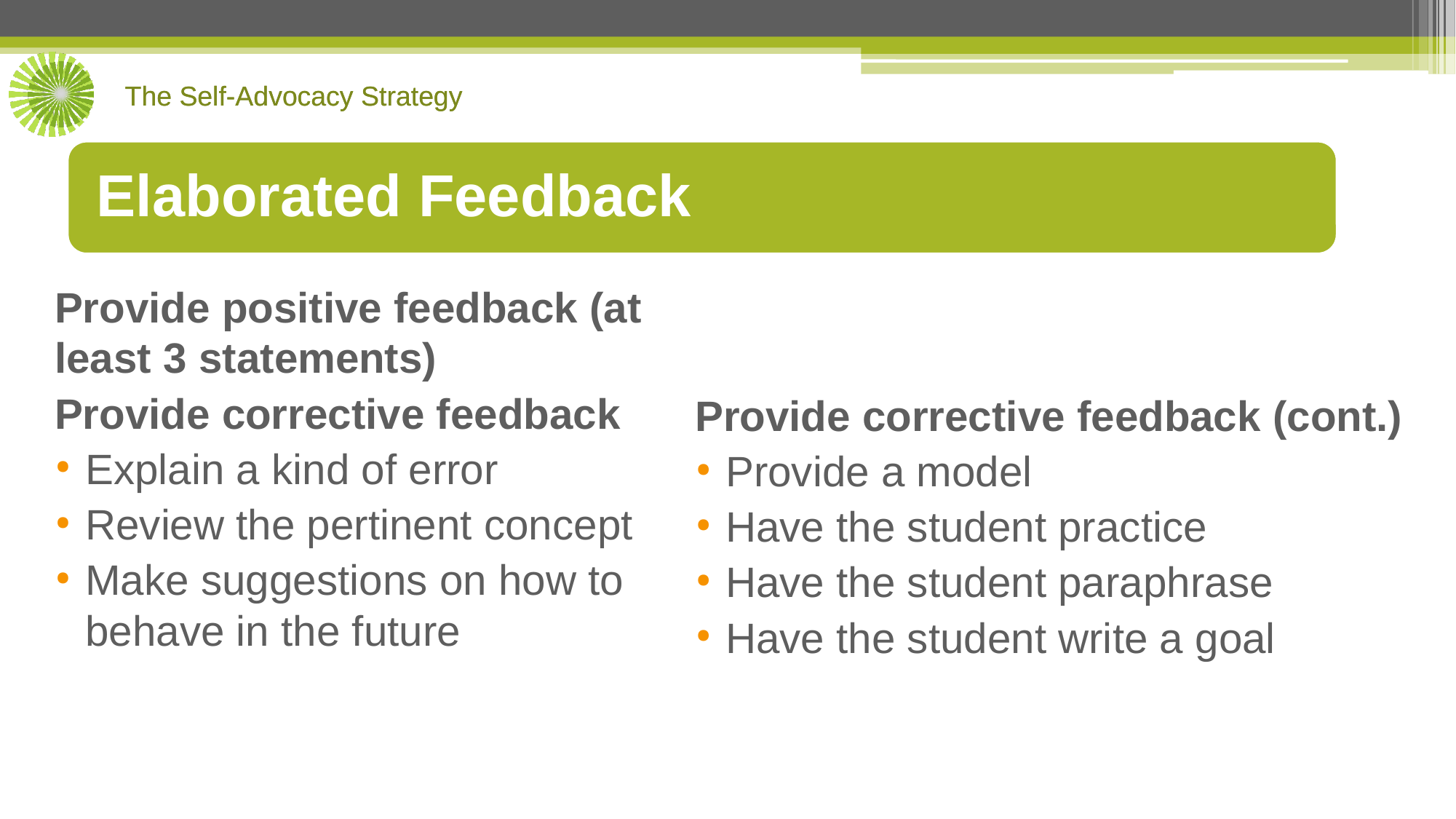

Elaborated Feedback
Provide positive feedback (at least 3 statements)
Provide corrective feedback
Explain a kind of error
Review the pertinent concept
Make suggestions on how to behave in the future
Provide corrective feedback (cont.)
Provide a model
Have the student practice
Have the student paraphrase
Have the student write a goal